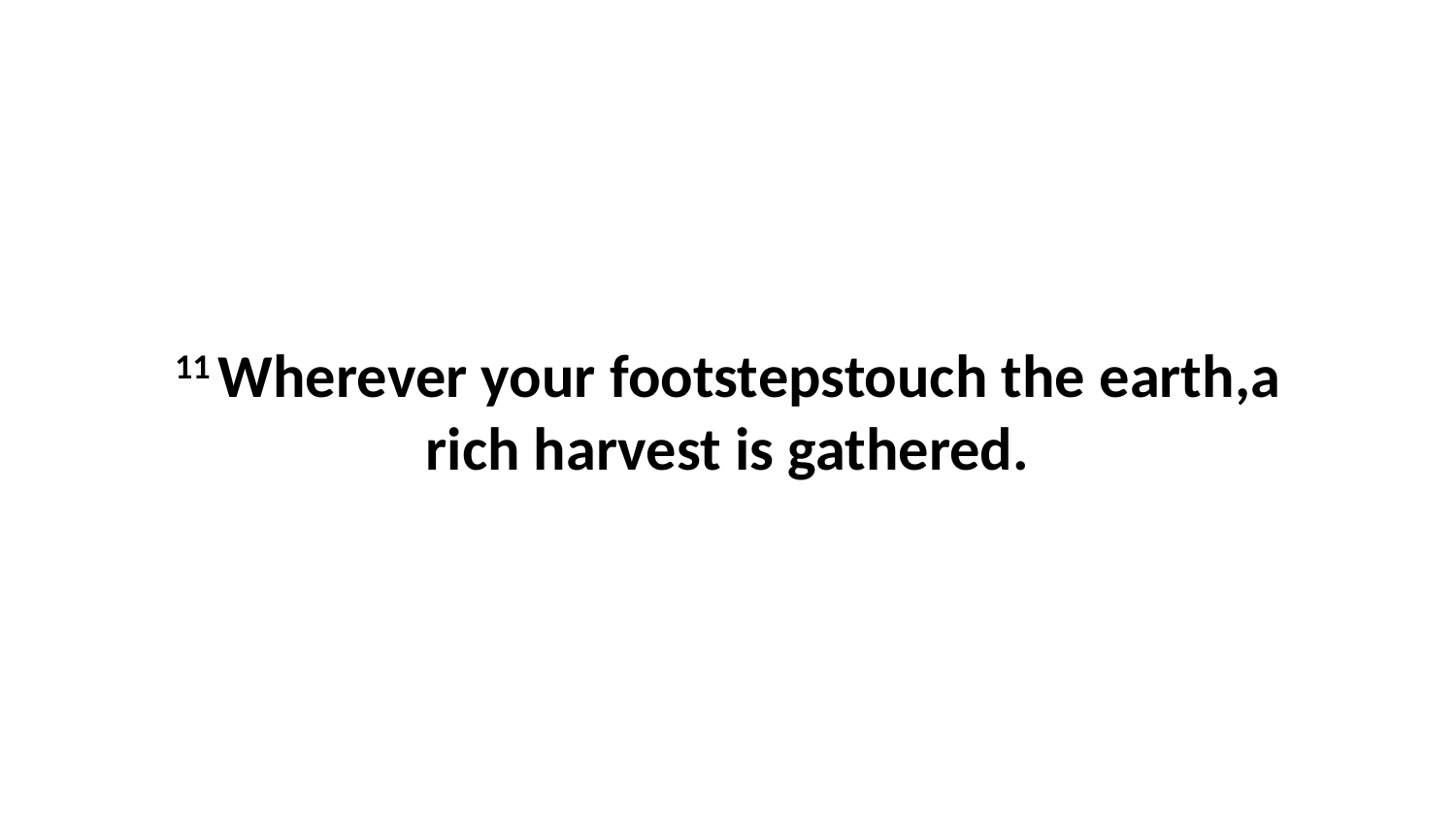

11 Wherever your footstepstouch the earth,a rich harvest is gathered.